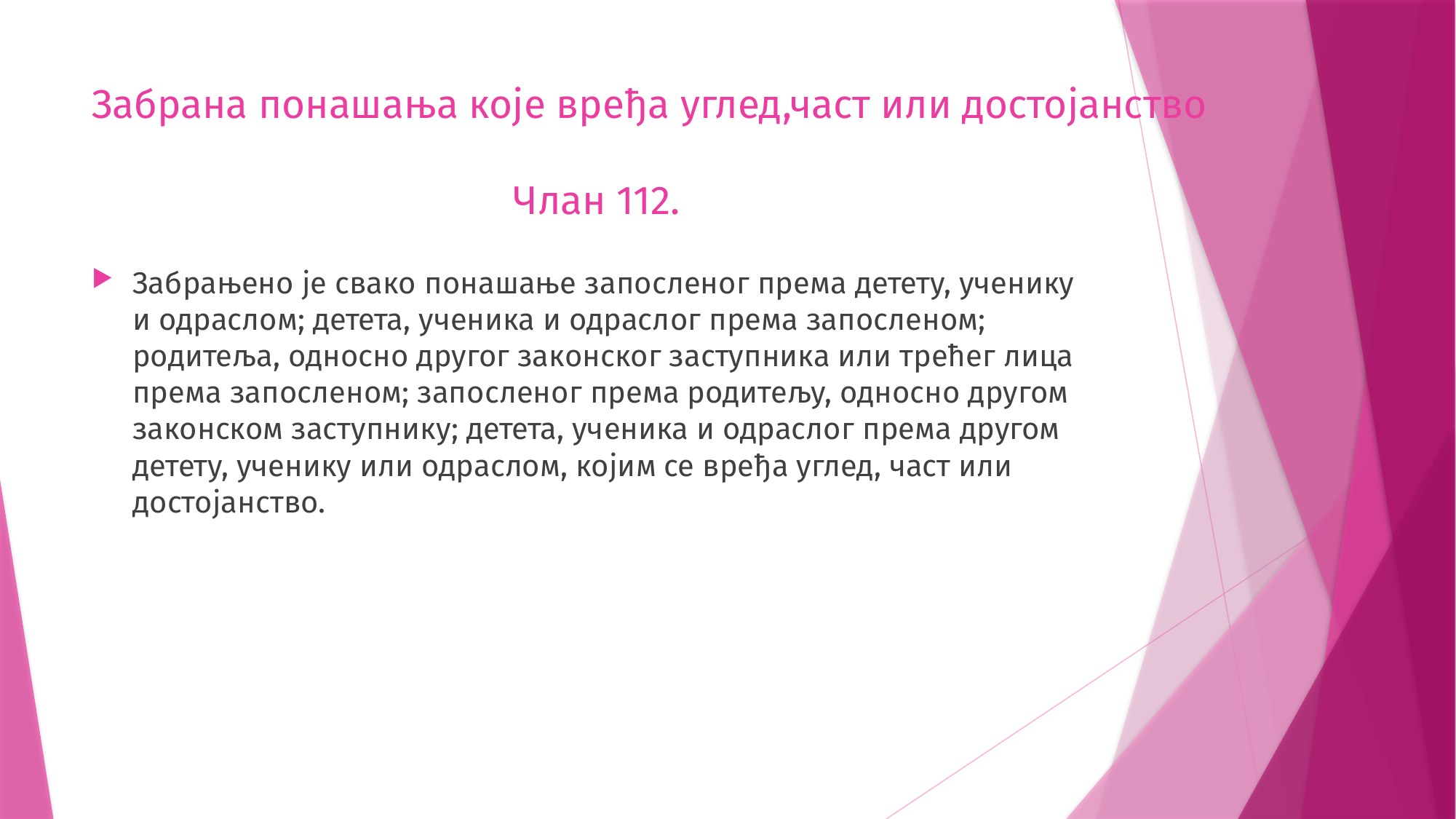

# Забрана понашања које вређа углед,част или достојанство Члан 112.
Забрањено је свако понашање запосленог према детету, ученику и одраслом; детета, ученика и одраслог према запосленом; родитеља, односно другог законског заступника или трећег лица према запосленом; запосленог према родитељу, односно другом законском заступнику; детета, ученика и одраслог према другом детету, ученику или одраслом, којим се вређа углед, част или достојанство.